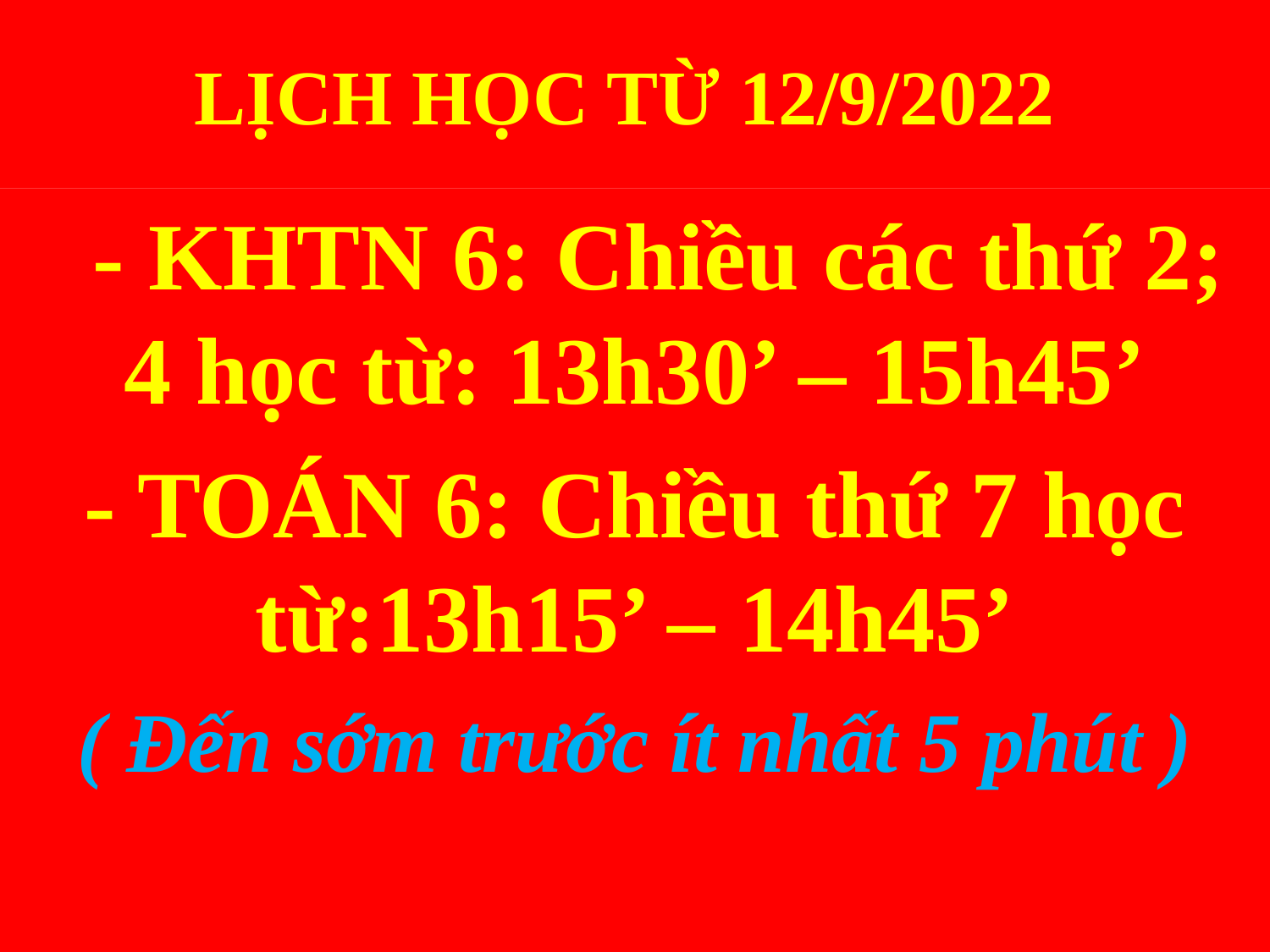

# LỊCH HỌC TỪ 12/9/2022
  - KHTN 6: Chiều các thứ 2; 4 học từ: 13h30’ – 15h45’
- TOÁN 6: Chiều thứ 7 học từ:13h15’ – 14h45’
( Đến sớm trước ít nhất 5 phút )